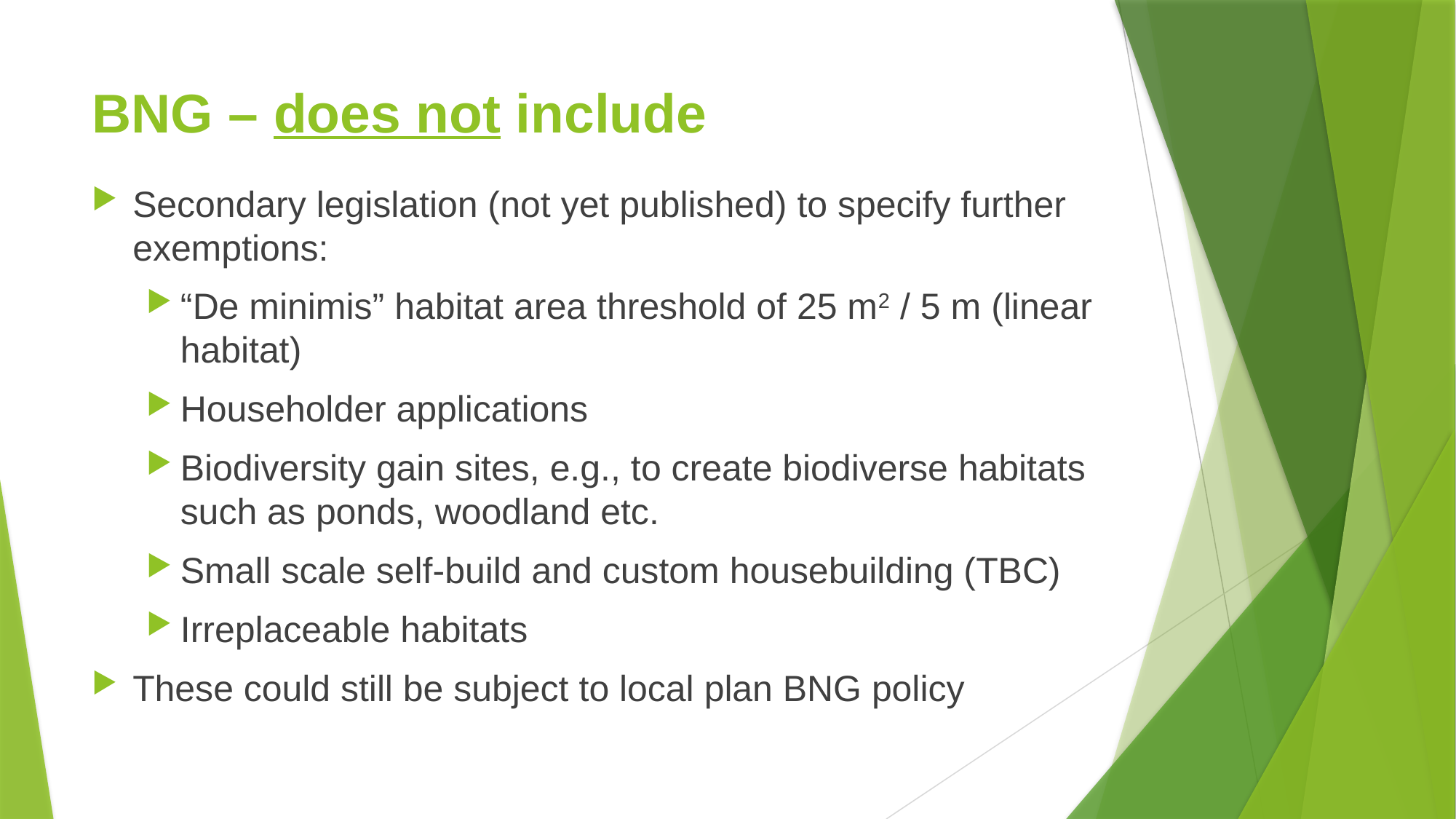

# BNG – does not include
Secondary legislation (not yet published) to specify further exemptions:
“De minimis” habitat area threshold of 25 m2 / 5 m (linear habitat)
Householder applications
Biodiversity gain sites, e.g., to create biodiverse habitats such as ponds, woodland etc.
Small scale self-build and custom housebuilding (TBC)
Irreplaceable habitats
These could still be subject to local plan BNG policy